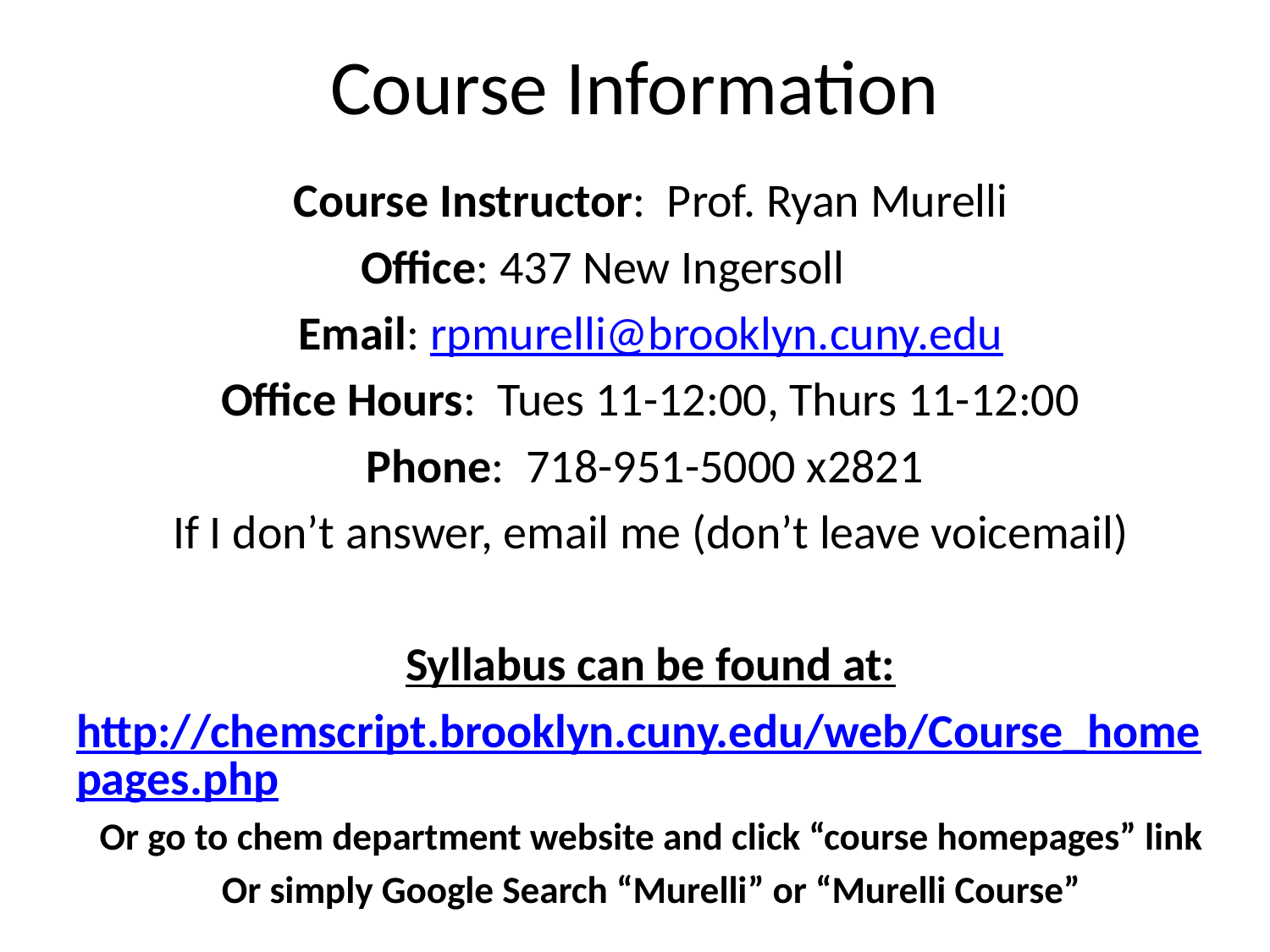

# Course Information
Course Instructor:  Prof. Ryan Murelli
Office: 437 New Ingersoll
Email: rpmurelli@brooklyn.cuny.edu
Office Hours:  Tues 11-12:00, Thurs 11-12:00
Phone:  718-951-5000 x2821
If I don’t answer, email me (don’t leave voicemail)

Syllabus can be found at:
http://chemscript.brooklyn.cuny.edu/web/Course_homepages.php
Or go to chem department website and click “course homepages” link
Or simply Google Search “Murelli” or “Murelli Course”